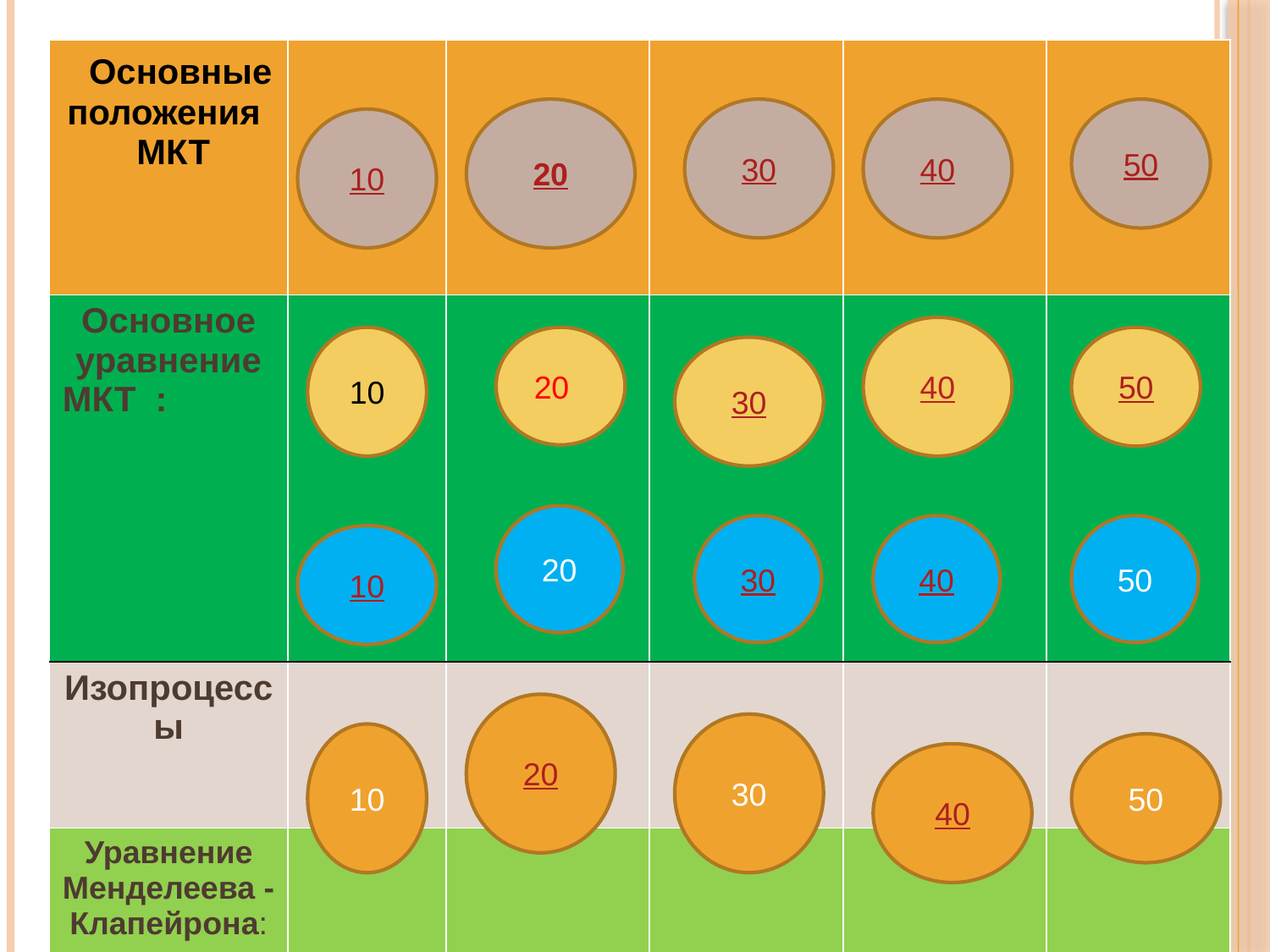

| Основные положения МКТ |  |  |  |  |  |
| --- | --- | --- | --- | --- | --- |
| Основное уравнение МКТ : |  |  |  |  |  |
| Изопроцессы |  |  |  |  |  |
| Уравнение Менделеева - Клапейрона: |  |  |  |  |  |
20
30
40
50
10
40
10
20
50
30
20
30
40
50
10
300
20
30
10
50
40